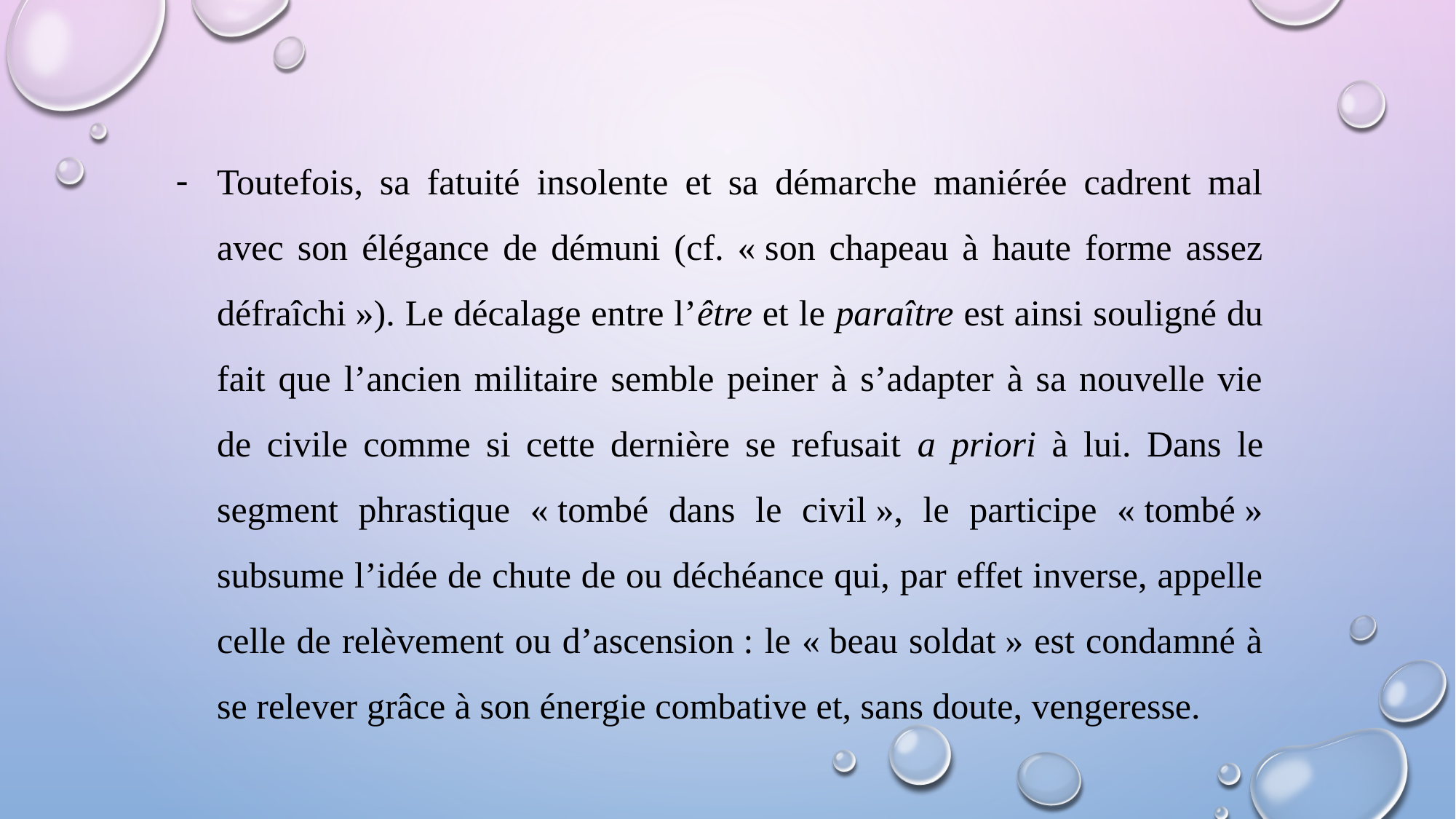

Toutefois, sa fatuité insolente et sa démarche maniérée cadrent mal avec son élégance de démuni (cf. « son chapeau à haute forme assez défraîchi »). Le décalage entre l’être et le paraître est ainsi souligné du fait que l’ancien militaire semble peiner à s’adapter à sa nouvelle vie de civile comme si cette dernière se refusait a priori à lui. Dans le segment phrastique « tombé dans le civil », le participe « tombé » subsume l’idée de chute de ou déchéance qui, par effet inverse, appelle celle de relèvement ou d’ascension : le « beau soldat » est condamné à se relever grâce à son énergie combative et, sans doute, vengeresse.